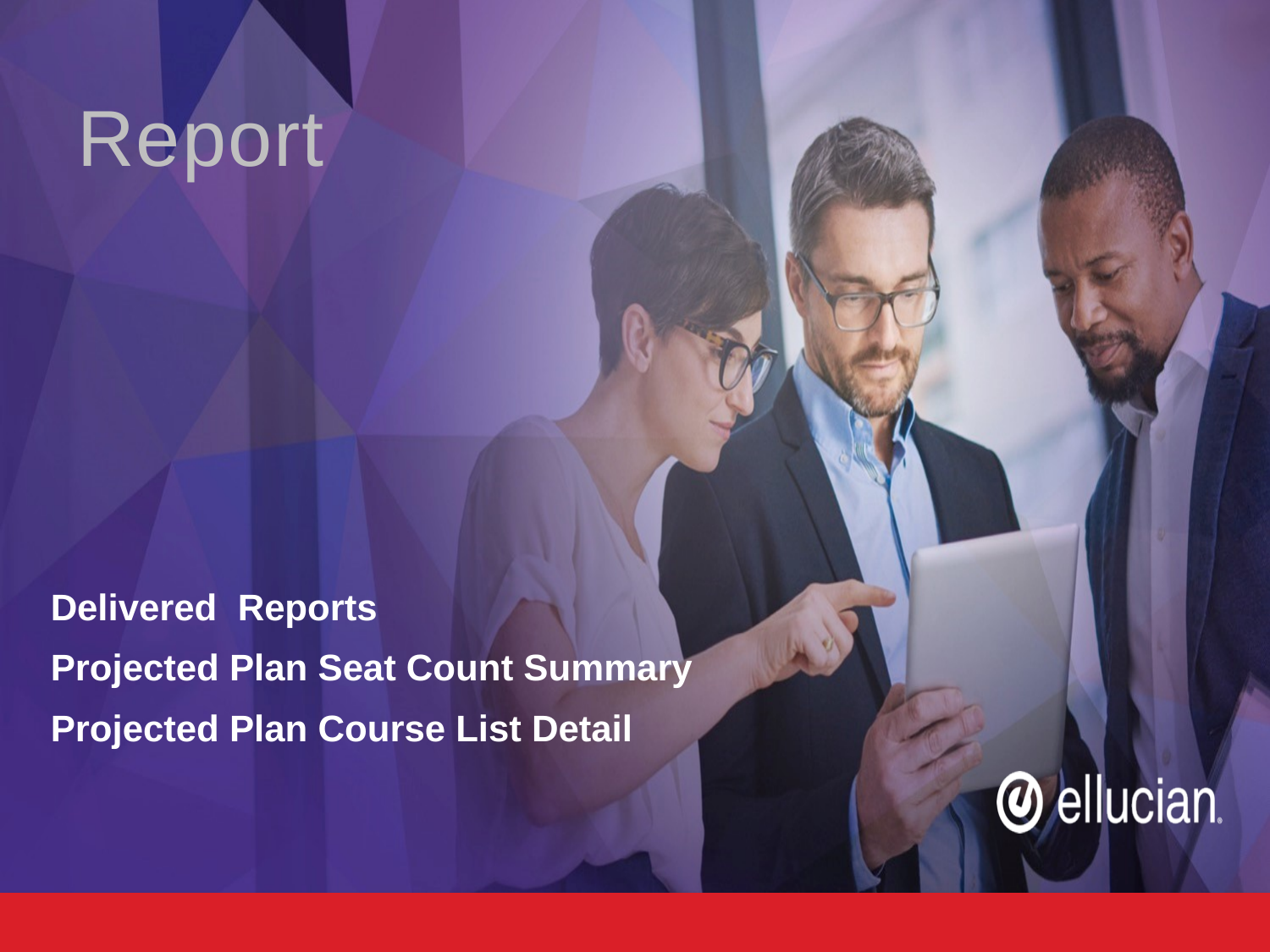

Report
Delivered  Reports
Projected Plan Seat Count Summary
Projected Plan Course List Detail